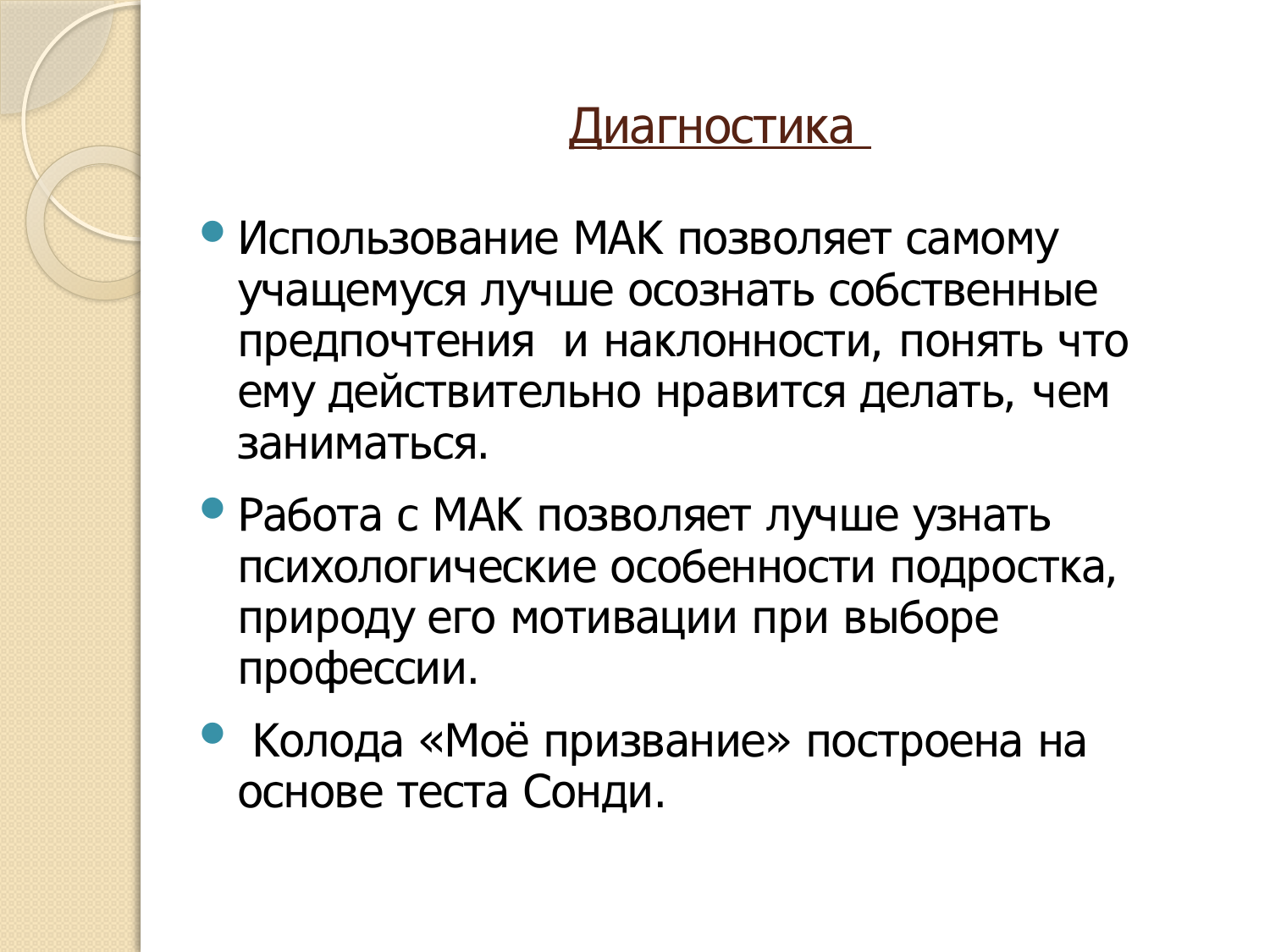

# Диагностика
Использование МАК позволяет самому учащемуся лучше осознать собственные предпочтения  и наклонности, понять что ему действительно нравится делать, чем заниматься.
Работа с МАК позволяет лучше узнать психологические особенности подростка, природу его мотивации при выборе профессии.
 Колода «Моё призвание» построена на основе теста Сонди.